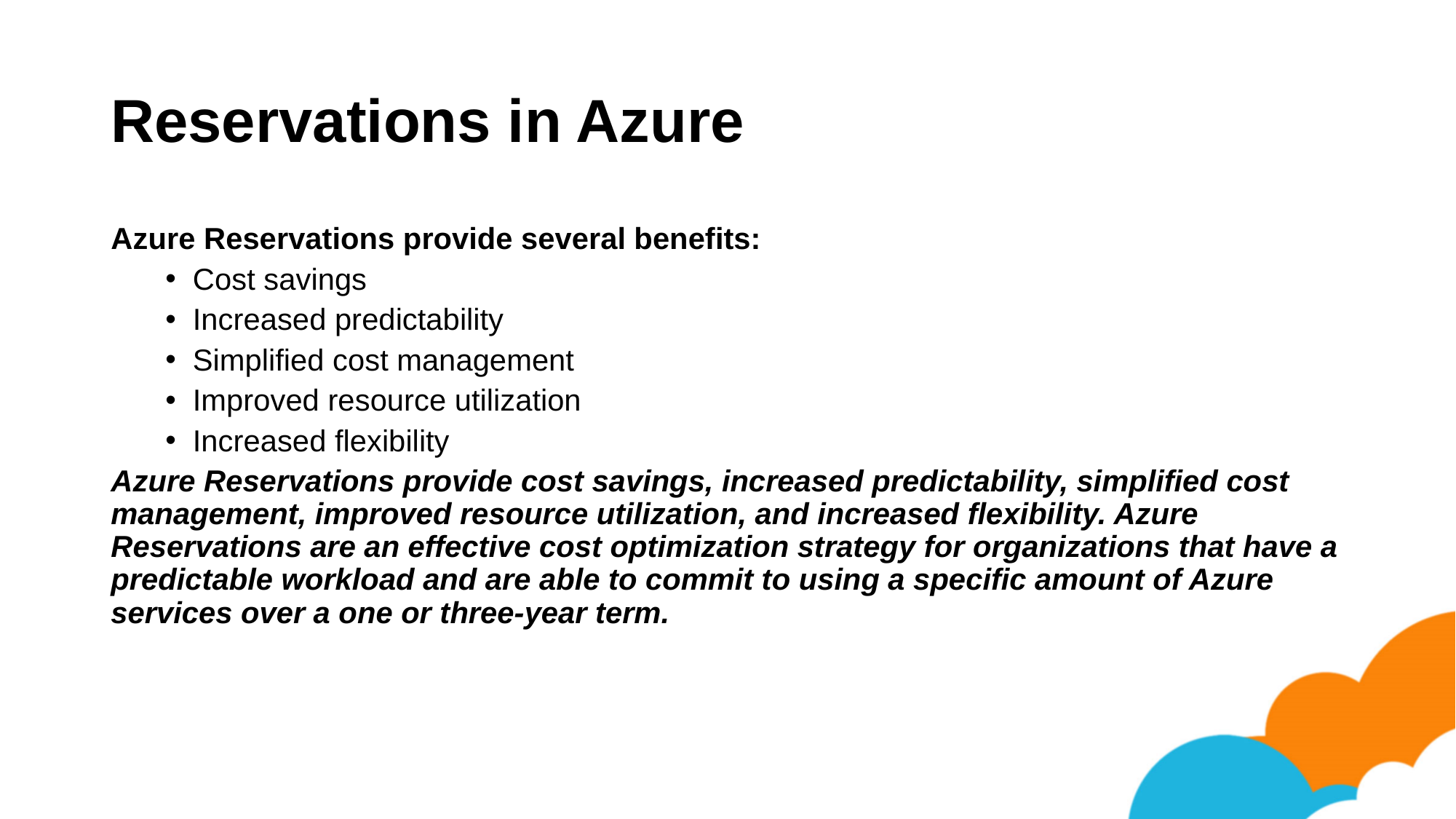

# Reservations in Azure
Azure Reservations provide several benefits:
Cost savings
Increased predictability
Simplified cost management
Improved resource utilization
Increased flexibility
Azure Reservations provide cost savings, increased predictability, simplified cost management, improved resource utilization, and increased flexibility. Azure Reservations are an effective cost optimization strategy for organizations that have a predictable workload and are able to commit to using a specific amount of Azure services over a one or three-year term.